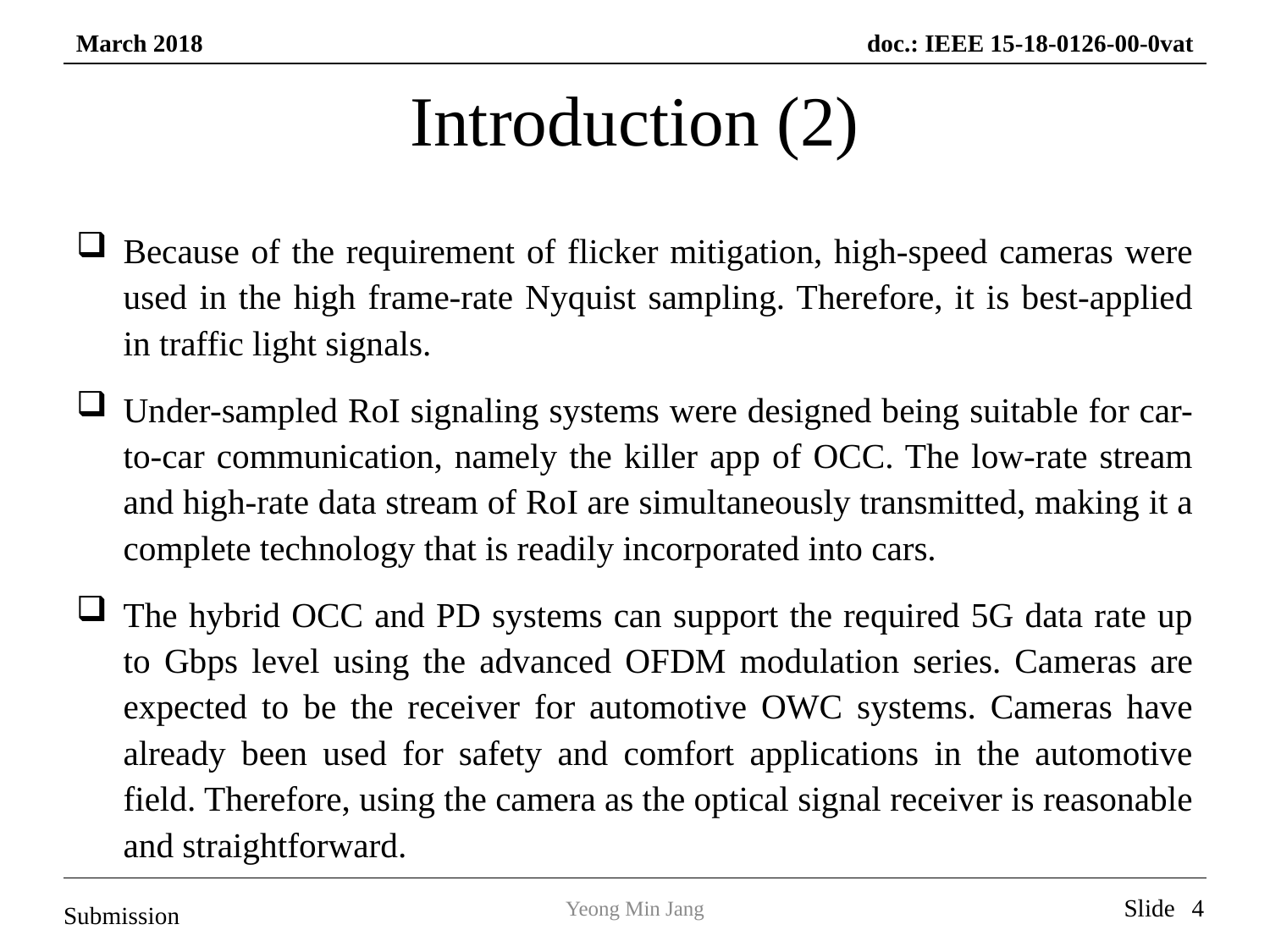

# Introduction (2)
Because of the requirement of flicker mitigation, high-speed cameras were used in the high frame-rate Nyquist sampling. Therefore, it is best-applied in traffic light signals.
Under-sampled RoI signaling systems were designed being suitable for car-to-car communication, namely the killer app of OCC. The low-rate stream and high-rate data stream of RoI are simultaneously transmitted, making it a complete technology that is readily incorporated into cars.
The hybrid OCC and PD systems can support the required 5G data rate up to Gbps level using the advanced OFDM modulation series. Cameras are expected to be the receiver for automotive OWC systems. Cameras have already been used for safety and comfort applications in the automotive field. Therefore, using the camera as the optical signal receiver is reasonable and straightforward.